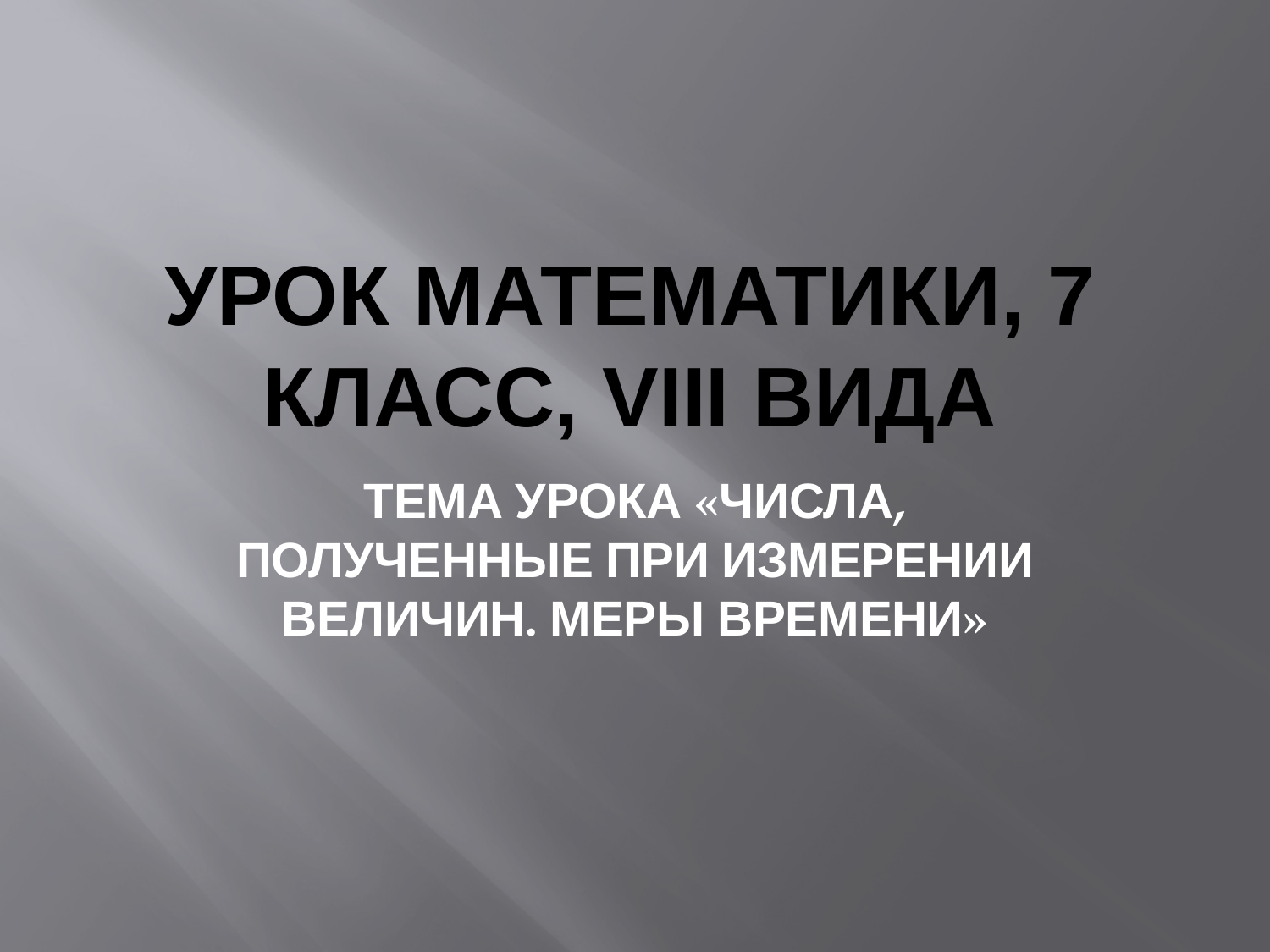

# УРОК МАТЕМАТИКИ, 7 КЛАСС, viii вида
ТЕМА УРОКА «ЧИСЛА, ПОЛУЧЕННЫЕ ПРИ ИЗМЕРЕНИИ ВЕЛИЧИН. МЕРЫ ВРЕМЕНИ»